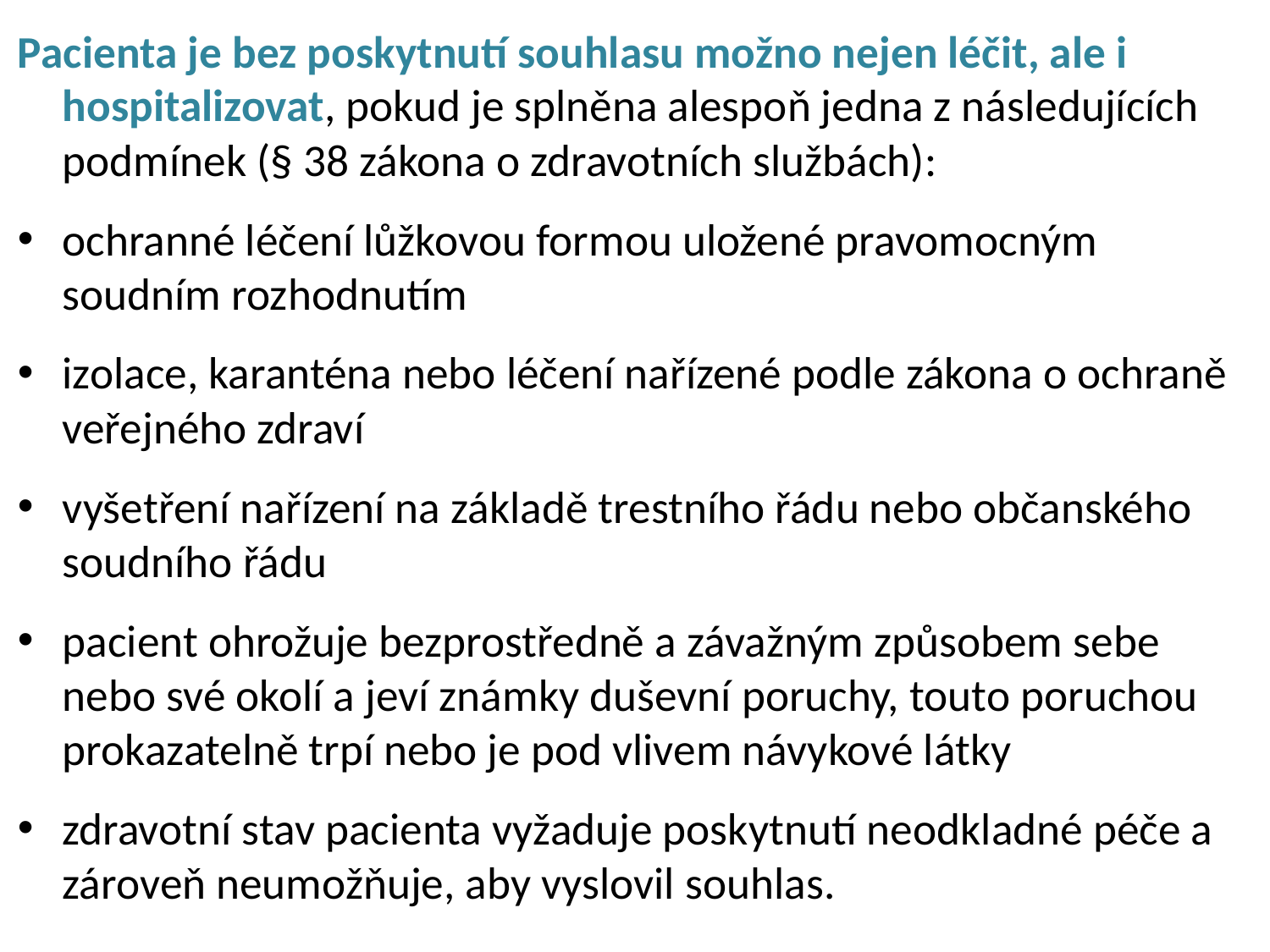

Pacienta je bez poskytnutí souhlasu možno nejen léčit, ale i hospitalizovat, pokud je splněna alespoň jedna z následujících podmínek (§ 38 zákona o zdravotních službách):
ochranné léčení lůžkovou formou uložené pravomocným soudním rozhodnutím
izolace, karanténa nebo léčení nařízené podle zákona o ochraně veřejného zdraví
vyšetření nařízení na základě trestního řádu nebo občanského soudního řádu
pacient ohrožuje bezprostředně a závažným způsobem sebe nebo své okolí a jeví známky duševní poruchy, touto poruchou prokazatelně trpí nebo je pod vlivem návykové látky
zdravotní stav pacienta vyžaduje poskytnutí neodkladné péče a zároveň neumožňuje, aby vyslovil souhlas.